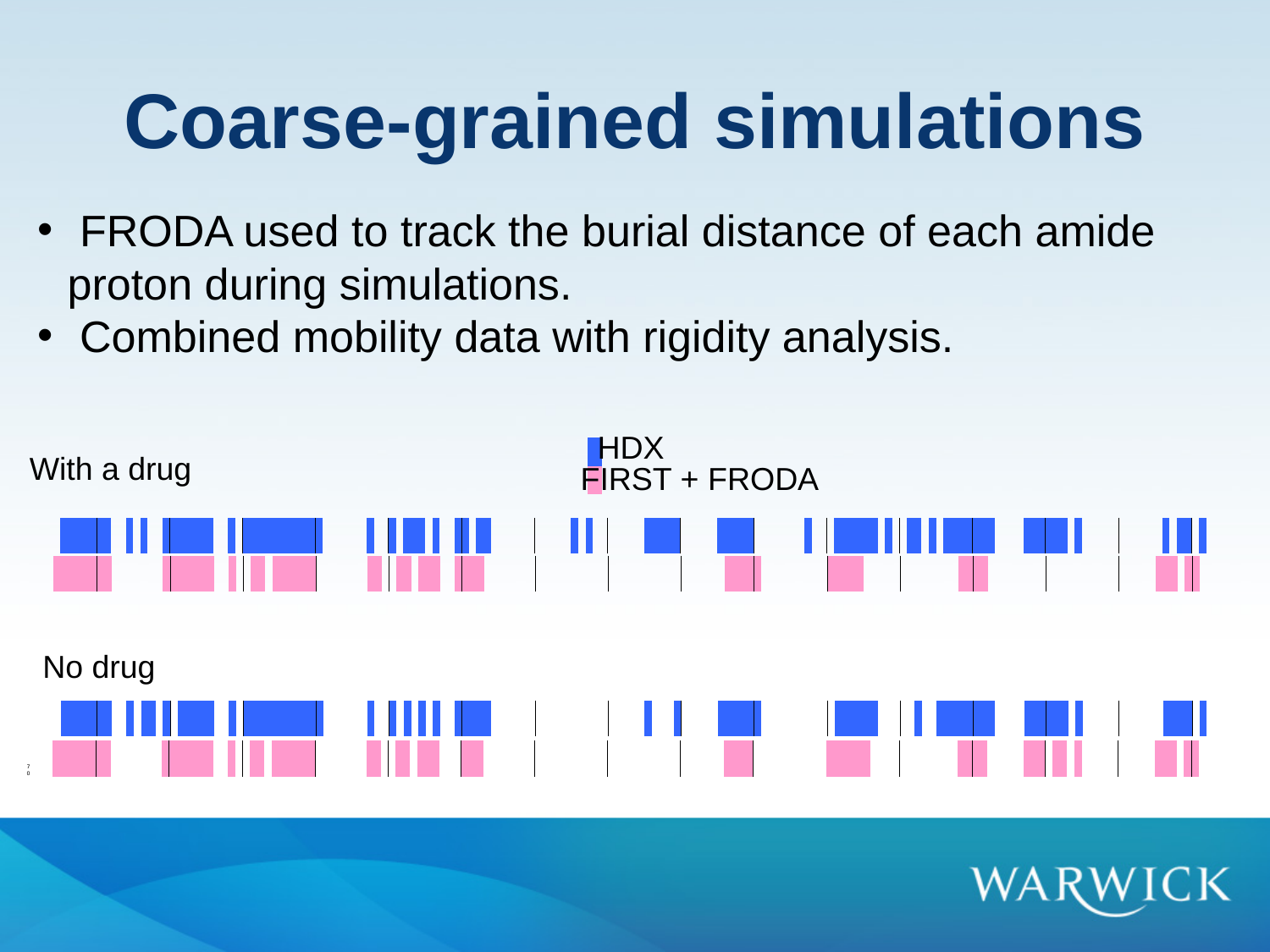

# Coarse-grained simulations
 FRODA used to track the burial distance of each amide proton during simulations.
 Combined mobility data with rigidity analysis.
HDX
|  |
| --- |
|  |
With a drug
FIRST + FRODA
|  |  |  |  |  |  |  |  |  |  |  |  |  |  |  |  |  |  |  |  |  |  |  |  |  |  |  |  |  |  |  |  |  |  |  |  |  |  |  |  |  |  |  |  |  |  |  |  |  |  |  |  |  |  |  |  |  |  |  |  |  |  |  |  |  |  |  |  |  |  |  |  |  |  |  |  |  |  |  |  |  |  |  |  |  |  |  |  |  |  |  |  |  |  |  |  |  |  |  |  |  |  |  |  |  |  |  |  |  |  |  |  |  |  |  |  |  |  |  |  |  |  |  |  |  |  |  |  |  |  |  |  |  |  |  |  |  |  |  |  |  |  |  |  |  |  |  |  |  |  |  |  |  |  |  |  |  |  |  |  |  |  |  |  |  |
| --- | --- | --- | --- | --- | --- | --- | --- | --- | --- | --- | --- | --- | --- | --- | --- | --- | --- | --- | --- | --- | --- | --- | --- | --- | --- | --- | --- | --- | --- | --- | --- | --- | --- | --- | --- | --- | --- | --- | --- | --- | --- | --- | --- | --- | --- | --- | --- | --- | --- | --- | --- | --- | --- | --- | --- | --- | --- | --- | --- | --- | --- | --- | --- | --- | --- | --- | --- | --- | --- | --- | --- | --- | --- | --- | --- | --- | --- | --- | --- | --- | --- | --- | --- | --- | --- | --- | --- | --- | --- | --- | --- | --- | --- | --- | --- | --- | --- | --- | --- | --- | --- | --- | --- | --- | --- | --- | --- | --- | --- | --- | --- | --- | --- | --- | --- | --- | --- | --- | --- | --- | --- | --- | --- | --- | --- | --- | --- | --- | --- | --- | --- | --- | --- | --- | --- | --- | --- | --- | --- | --- | --- | --- | --- | --- | --- | --- | --- | --- | --- | --- | --- | --- | --- | --- | --- | --- | --- | --- | --- | --- | --- | --- | --- | --- |
|  |  |  |  |  |  |  |  |  |  |  |  |  |  |  |  |  |  |  |  |  |  |  |  |  |  |  |  |  |  |  |  |  |  |  |  |  |  |  |  |  |  |  |  |  |  |  |  |  |  |  |  |  |  |  |  |  |  |  |  |  |  |  |  |  |  |  |  |  |  |  |  |  |  |  |  |  |  |  |  |  |  |  |  |  |  |  |  |  |  |  |  |  |  |  |  |  |  |  |  |  |  |  |  |  |  |  |  |  |  |  |  |  |  |  |  |  |  |  |  |  |  |  |  |  |  |  |  |  |  |  |  |  |  |  |  |  |  |  |  |  |  |  |  |  |  |  |  |  |  |  |  |  |  |  |  |  |  |  |  |  |  |  |  |  |
| --- | --- | --- | --- | --- | --- | --- | --- | --- | --- | --- | --- | --- | --- | --- | --- | --- | --- | --- | --- | --- | --- | --- | --- | --- | --- | --- | --- | --- | --- | --- | --- | --- | --- | --- | --- | --- | --- | --- | --- | --- | --- | --- | --- | --- | --- | --- | --- | --- | --- | --- | --- | --- | --- | --- | --- | --- | --- | --- | --- | --- | --- | --- | --- | --- | --- | --- | --- | --- | --- | --- | --- | --- | --- | --- | --- | --- | --- | --- | --- | --- | --- | --- | --- | --- | --- | --- | --- | --- | --- | --- | --- | --- | --- | --- | --- | --- | --- | --- | --- | --- | --- | --- | --- | --- | --- | --- | --- | --- | --- | --- | --- | --- | --- | --- | --- | --- | --- | --- | --- | --- | --- | --- | --- | --- | --- | --- | --- | --- | --- | --- | --- | --- | --- | --- | --- | --- | --- | --- | --- | --- | --- | --- | --- | --- | --- | --- | --- | --- | --- | --- | --- | --- | --- | --- | --- | --- | --- | --- | --- | --- | --- | --- | --- | --- |
No drug
|  |  |  |  |  |  |  |  |  |  |  |  |  |  |  |  |  |  |  |  |  |  |  |  |  |  |  |  |  |  |  |  |  |  |  |  |  |  |  |  |  |  |  |  |  |  |  |  |  |  |  |  |  |  |  |  |  |  |  |  |  |  |  |  |  |  |  |  |  |  |  |  |  |  |  |  |  |  |  |  |  |  |  |  |  |  |  |  |  |  |  |  |  |  |  |  |  |  |  |  |  |  |  |  |  |  |  |  |  |  |  |  |  |  |  |  |  |  |  |  |  |  |  |  |  |  |  |  |  |  |  |  |  |  |  |  |  |  |  |  |  |  |  |  |  |  |  |  |  |  |  |  |  |  |  |  |  |  |  |  |  |  |  |  |  |
| --- | --- | --- | --- | --- | --- | --- | --- | --- | --- | --- | --- | --- | --- | --- | --- | --- | --- | --- | --- | --- | --- | --- | --- | --- | --- | --- | --- | --- | --- | --- | --- | --- | --- | --- | --- | --- | --- | --- | --- | --- | --- | --- | --- | --- | --- | --- | --- | --- | --- | --- | --- | --- | --- | --- | --- | --- | --- | --- | --- | --- | --- | --- | --- | --- | --- | --- | --- | --- | --- | --- | --- | --- | --- | --- | --- | --- | --- | --- | --- | --- | --- | --- | --- | --- | --- | --- | --- | --- | --- | --- | --- | --- | --- | --- | --- | --- | --- | --- | --- | --- | --- | --- | --- | --- | --- | --- | --- | --- | --- | --- | --- | --- | --- | --- | --- | --- | --- | --- | --- | --- | --- | --- | --- | --- | --- | --- | --- | --- | --- | --- | --- | --- | --- | --- | --- | --- | --- | --- | --- | --- | --- | --- | --- | --- | --- | --- | --- | --- | --- | --- | --- | --- | --- | --- | --- | --- | --- | --- | --- | --- | --- | --- | --- | --- |
| 70 |  |  |  |  |  |  |  |  |  |  |  |  |  |  |  |  |  |  |  |  |  |  |  |  |  |  |  |  |  |  |  |  |  |  |  |  |  |  |  |  |  |  |  |  |  |  |  |  |  |  |  |  |  |  |  |  |  |  |  |  |  |  |  |  |  |  |  |  |  |  |  |  |  |  |  |  |  |  |  |  |  |  |  |  |  |  |  |  |  |  |  |  |  |  |  |  |  |  |  |  |  |  |  |  |  |  |  |  |  |  |  |  |  |  |  |  |  |  |  |  |  |  |  |  |  |  |  |  |  |  |  |  |  |  |  |  |  |  |  |  |  |  |  |  |  |  |  |  |  |  |  |  |  |  |  |  |  |  |  |  |  |  |  |  |
| --- | --- | --- | --- | --- | --- | --- | --- | --- | --- | --- | --- | --- | --- | --- | --- | --- | --- | --- | --- | --- | --- | --- | --- | --- | --- | --- | --- | --- | --- | --- | --- | --- | --- | --- | --- | --- | --- | --- | --- | --- | --- | --- | --- | --- | --- | --- | --- | --- | --- | --- | --- | --- | --- | --- | --- | --- | --- | --- | --- | --- | --- | --- | --- | --- | --- | --- | --- | --- | --- | --- | --- | --- | --- | --- | --- | --- | --- | --- | --- | --- | --- | --- | --- | --- | --- | --- | --- | --- | --- | --- | --- | --- | --- | --- | --- | --- | --- | --- | --- | --- | --- | --- | --- | --- | --- | --- | --- | --- | --- | --- | --- | --- | --- | --- | --- | --- | --- | --- | --- | --- | --- | --- | --- | --- | --- | --- | --- | --- | --- | --- | --- | --- | --- | --- | --- | --- | --- | --- | --- | --- | --- | --- | --- | --- | --- | --- | --- | --- | --- | --- | --- | --- | --- | --- | --- | --- | --- | --- | --- | --- | --- | --- | --- | --- |